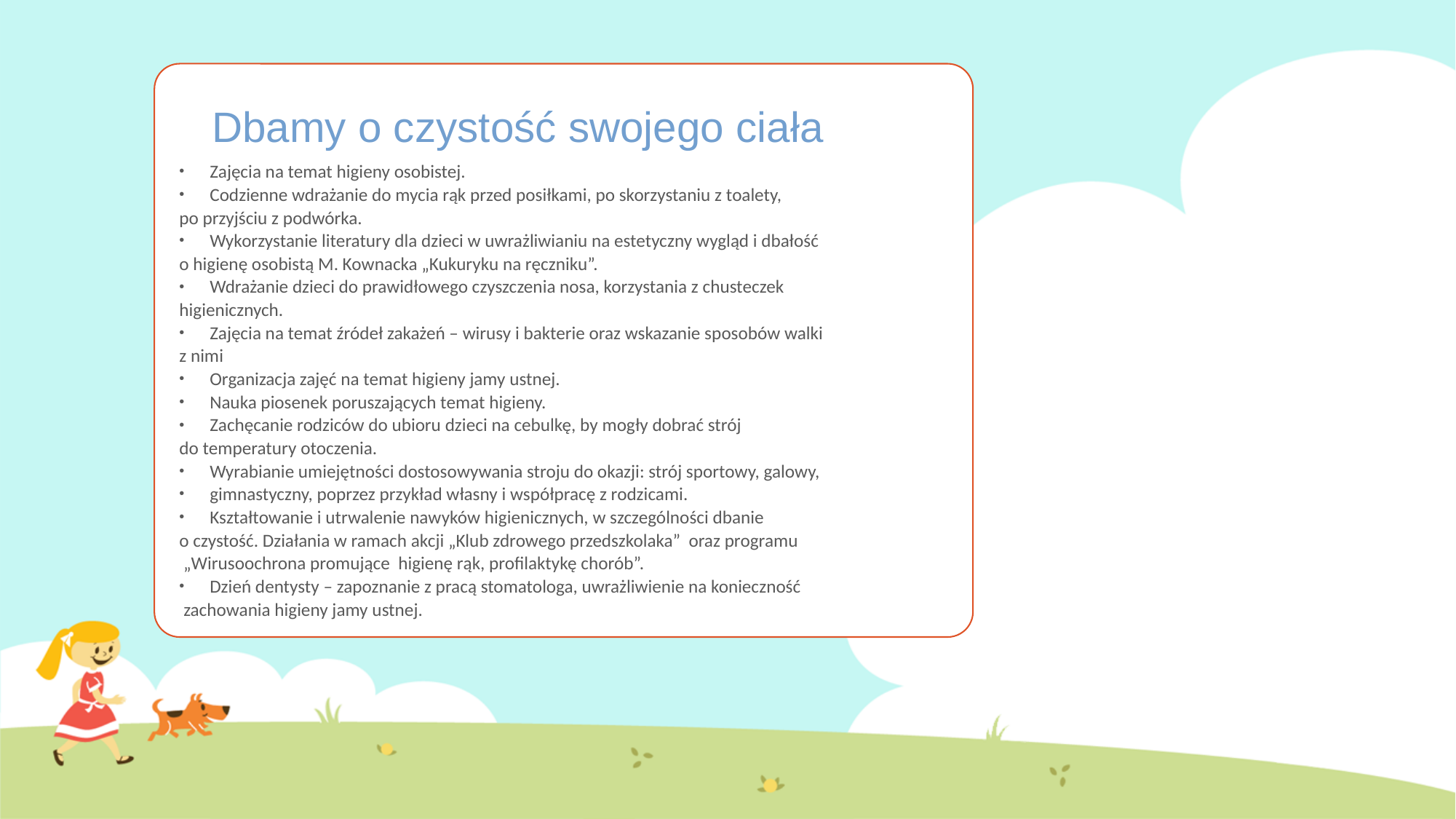

# Dbamy o czystość swojego ciała
Zajęcia na temat higieny osobistej.
Codzienne wdrażanie do mycia rąk przed posiłkami, po skorzystaniu z toalety,
po przyjściu z podwórka.
Wykorzystanie literatury dla dzieci w uwrażliwianiu na estetyczny wygląd i dbałość
o higienę osobistą M. Kownacka „Kukuryku na ręczniku”.
Wdrażanie dzieci do prawidłowego czyszczenia nosa, korzystania z chusteczek
higienicznych.
Zajęcia na temat źródeł zakażeń – wirusy i bakterie oraz wskazanie sposobów walki
z nimi
Organizacja zajęć na temat higieny jamy ustnej.
Nauka piosenek poruszających temat higieny.
Zachęcanie rodziców do ubioru dzieci na cebulkę, by mogły dobrać strój
do temperatury otoczenia.
Wyrabianie umiejętności dostosowywania stroju do okazji: strój sportowy, galowy,
gimnastyczny, poprzez przykład własny i współpracę z rodzicami.
Kształtowanie i utrwalenie nawyków higienicznych, w szczególności dbanie
o czystość. Działania w ramach akcji „Klub zdrowego przedszkolaka”  oraz programu
 „Wirusoochrona promujące  higienę rąk, profilaktykę chorób”.
Dzień dentysty – zapoznanie z pracą stomatologa, uwrażliwienie na konieczność
 zachowania higieny jamy ustnej.